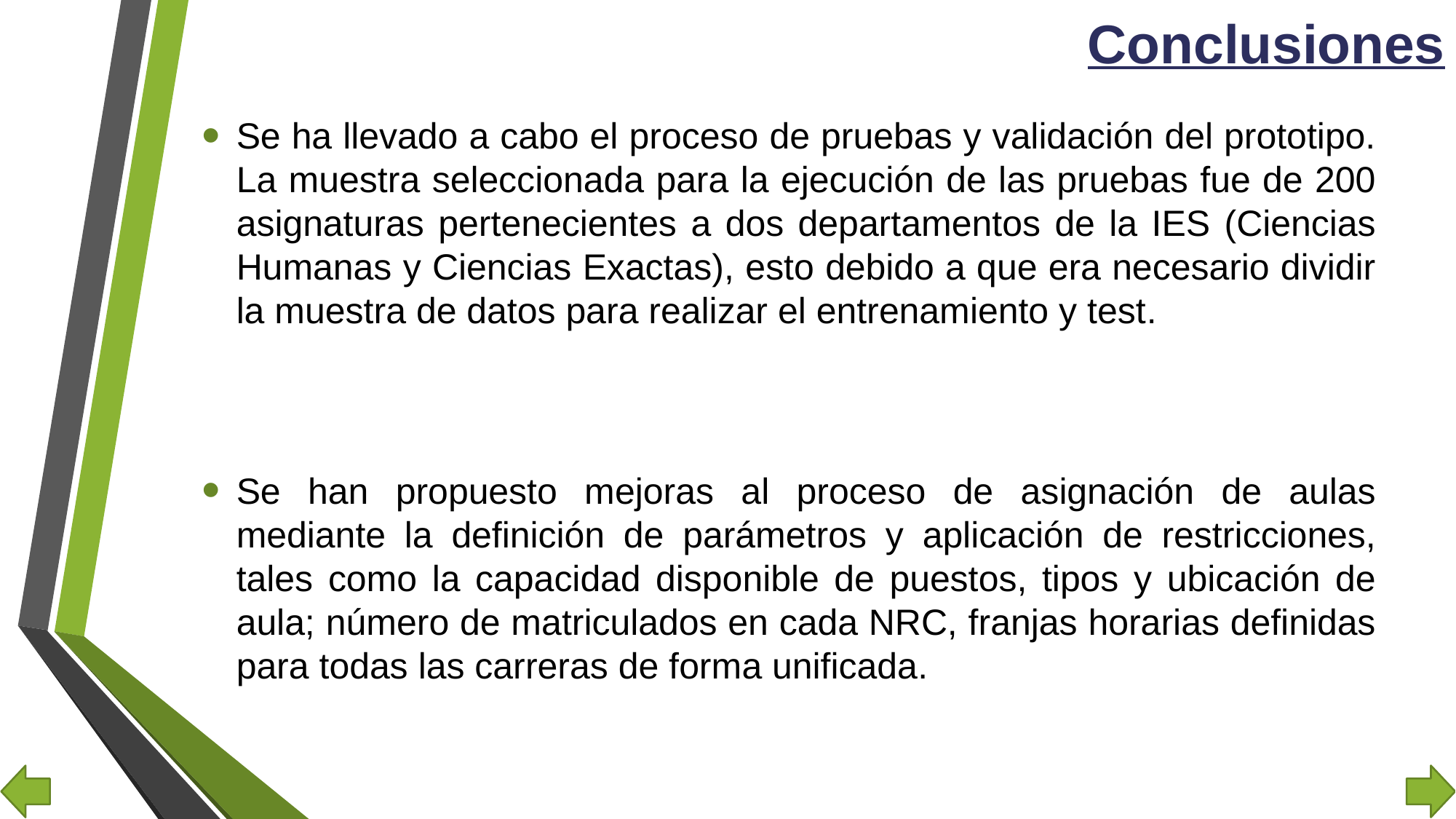

# Conclusiones
Se ha llevado a cabo el proceso de pruebas y validación del prototipo. La muestra seleccionada para la ejecución de las pruebas fue de 200 asignaturas pertenecientes a dos departamentos de la IES (Ciencias Humanas y Ciencias Exactas), esto debido a que era necesario dividir la muestra de datos para realizar el entrenamiento y test.

Se han propuesto mejoras al proceso de asignación de aulas mediante la definición de parámetros y aplicación de restricciones, tales como la capacidad disponible de puestos, tipos y ubicación de aula; número de matriculados en cada NRC, franjas horarias definidas para todas las carreras de forma unificada.